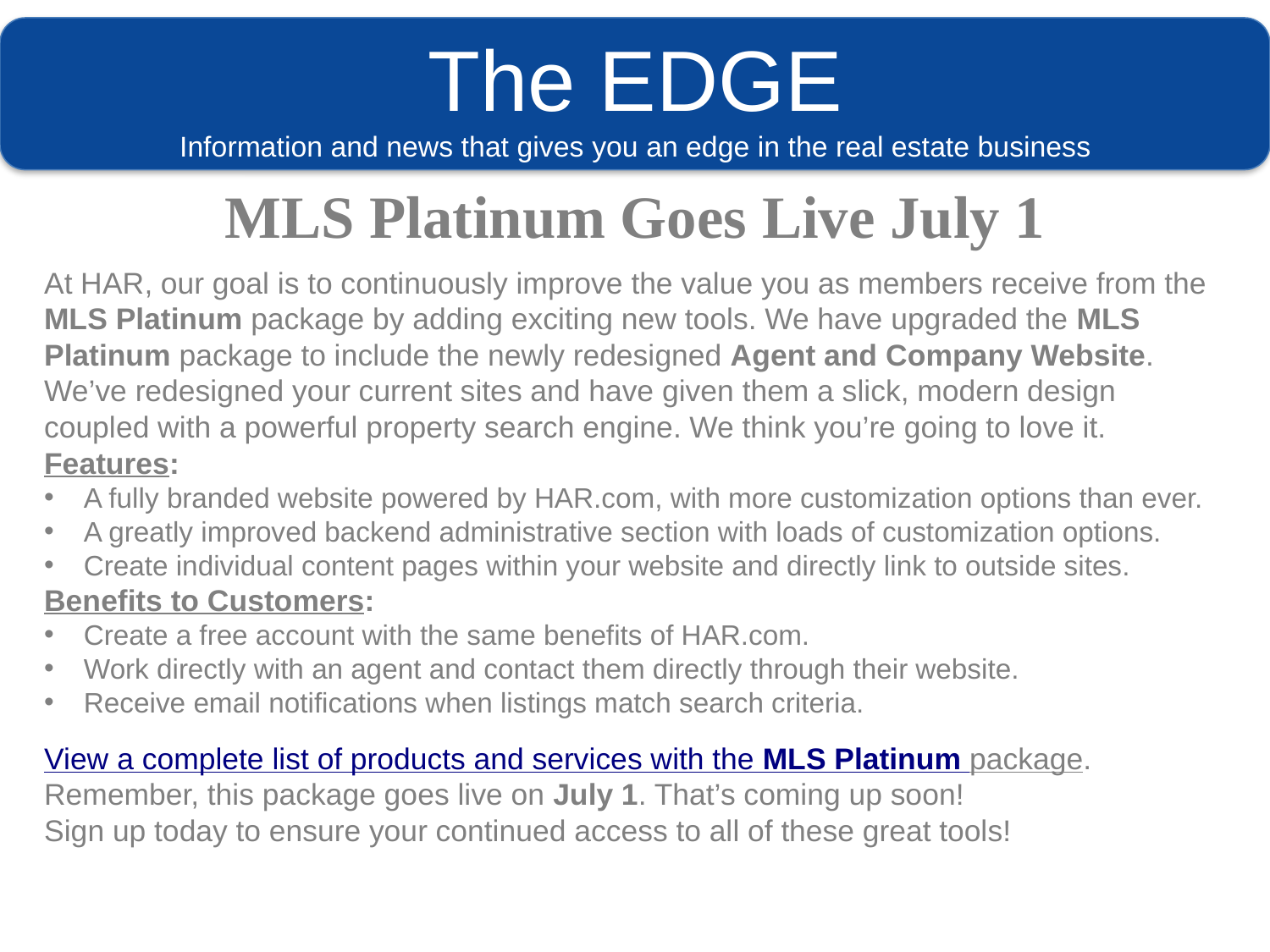

# The EDGE Information and news that gives you an edge in the real estate business
MLS Platinum Goes Live July 1
At HAR, our goal is to continuously improve the value you as members receive from the MLS Platinum package by adding exciting new tools. We have upgraded the MLS Platinum package to include the newly redesigned Agent and Company Website. We’ve redesigned your current sites and have given them a slick, modern design coupled with a powerful property search engine. We think you’re going to love it.
Features:
A fully branded website powered by HAR.com, with more customization options than ever.
A greatly improved backend administrative section with loads of customization options.
Create individual content pages within your website and directly link to outside sites.
Benefits to Customers:
Create a free account with the same benefits of HAR.com.
Work directly with an agent and contact them directly through their website.
Receive email notifications when listings match search criteria.

View a complete list of products and services with the MLS Platinum package. Remember, this package goes live on July 1. That’s coming up soon!
Sign up today to ensure your continued access to all of these great tools!